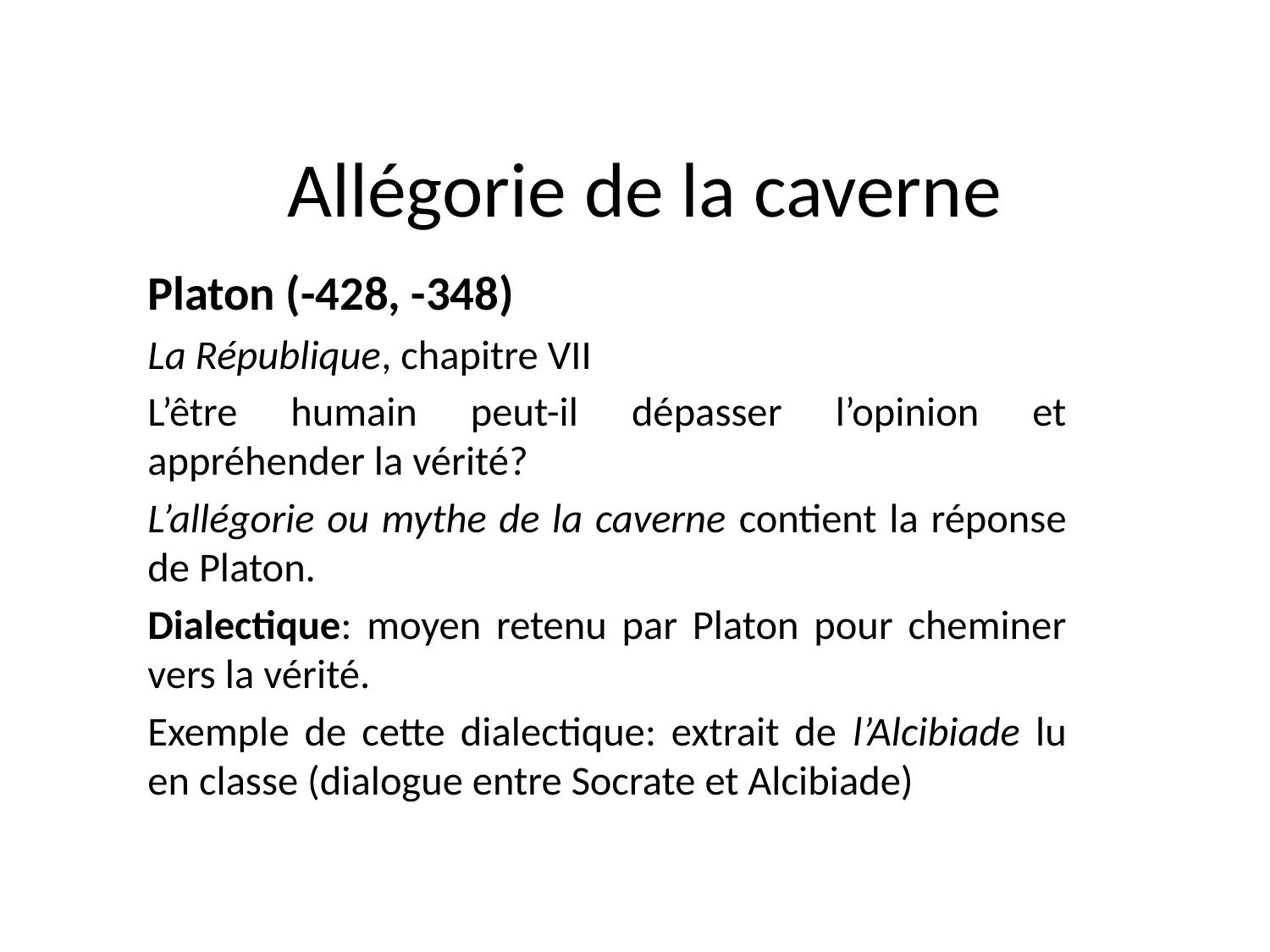

# Allégorie de la caverne
Platon (-428, -348)
La République, chapitre VII
L’être humain peut-il dépasser l’opinion et appréhender la vérité?
L’allégorie ou mythe de la caverne contient la réponse de Platon.
Dialectique: moyen retenu par Platon pour cheminer vers la vérité.
Exemple de cette dialectique: extrait de l’Alcibiade lu en classe (dialogue entre Socrate et Alcibiade)